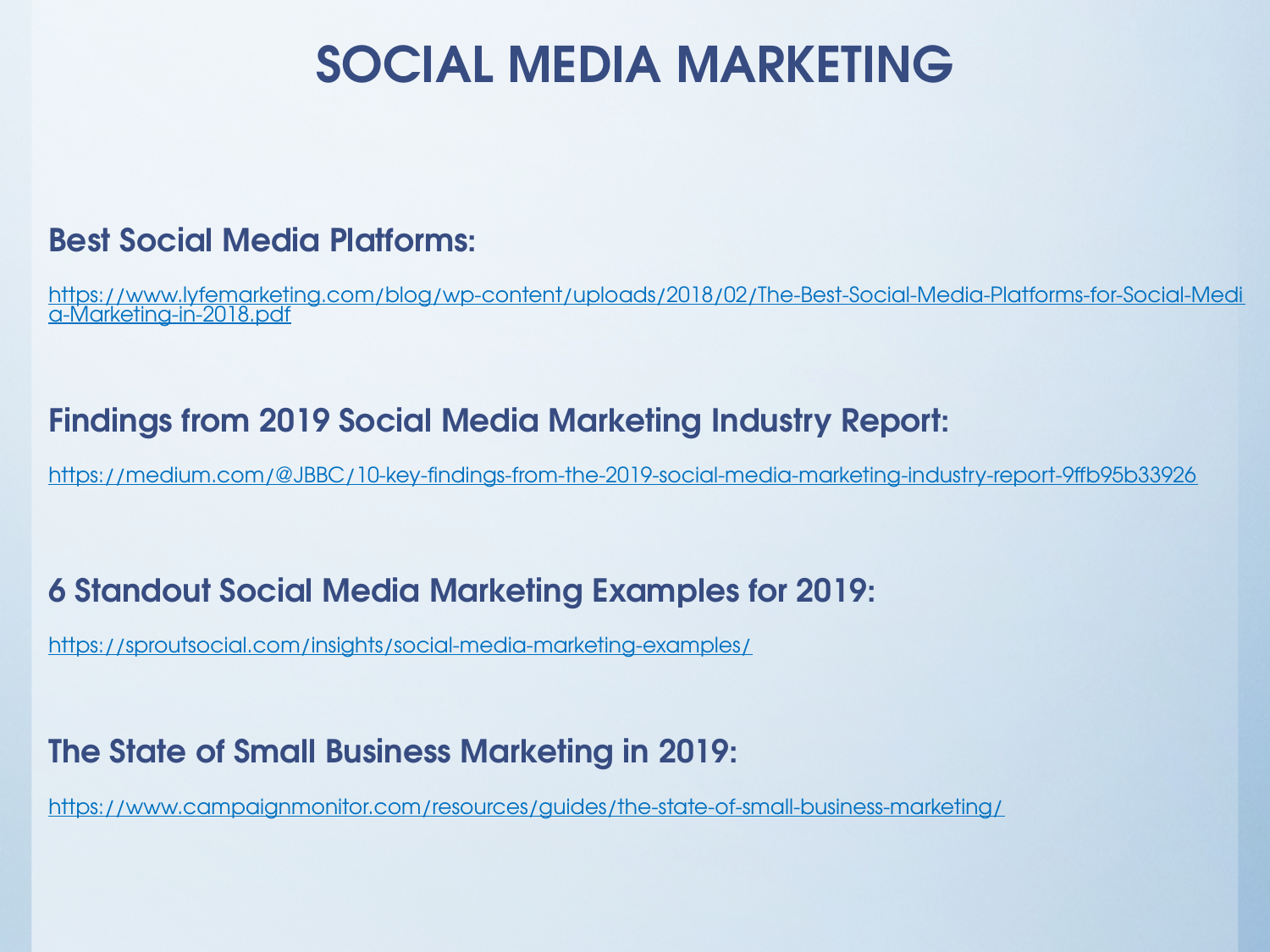

# SOCIAL MEDIA MARKETING

Best Social Media Platforms:
https://www.lyfemarketing.com/blog/wp-content/uploads/2018/02/The-Best-Social-Media-Platforms-for-Social-Media-Marketing-in-2018.pdf

Findings from 2019 Social Media Marketing Industry Report:
https://medium.com/@JBBC/10-key-findings-from-the-2019-social-media-marketing-industry-report-9ffb95b33926

6 Standout Social Media Marketing Examples for 2019:
https://sproutsocial.com/insights/social-media-marketing-examples/

The State of Small Business Marketing in 2019:
https://www.campaignmonitor.com/resources/guides/the-state-of-small-business-marketing/